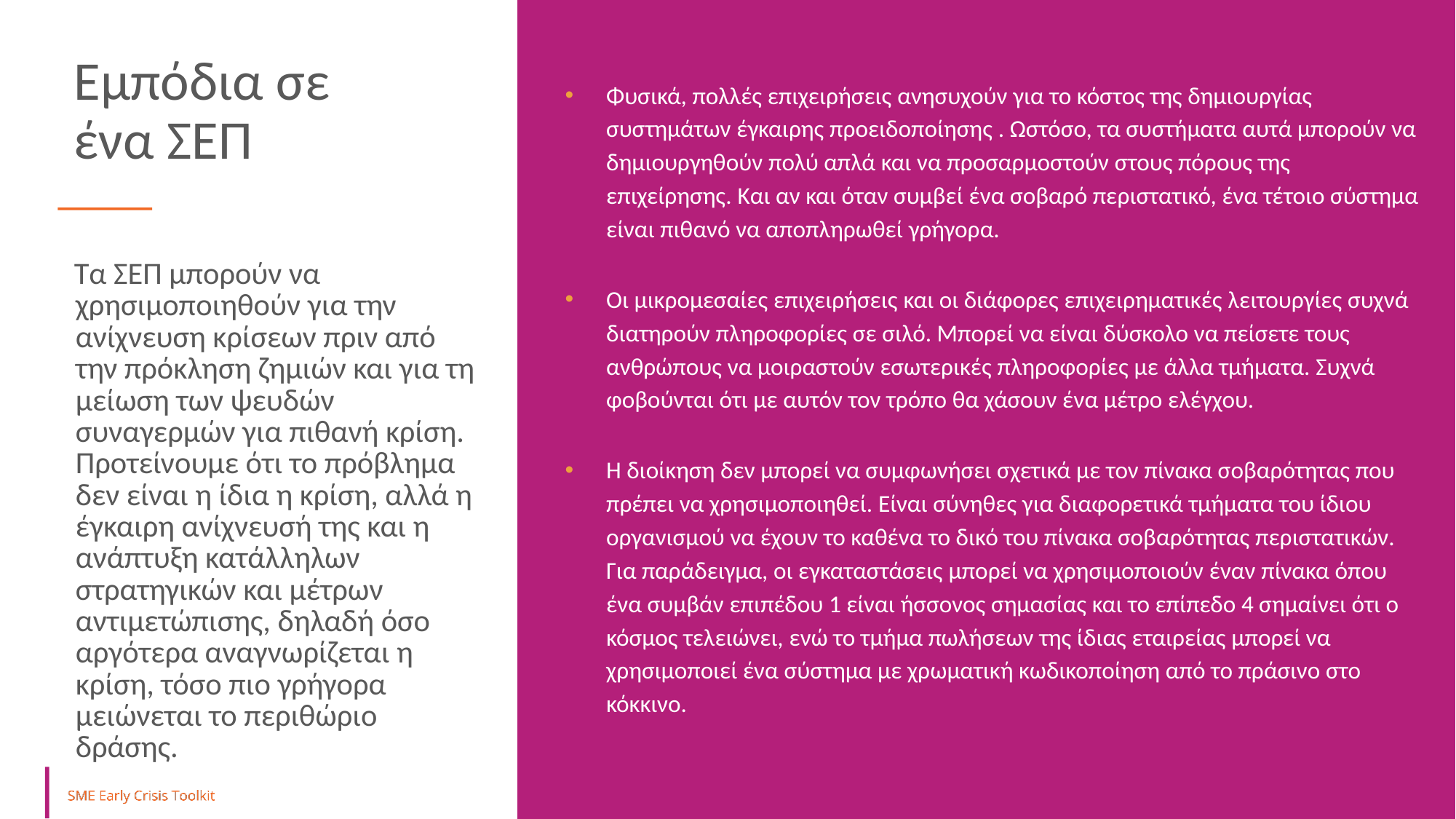

Εμπόδια σε ένα ΣΕΠ

Φυσικά, πολλές επιχειρήσεις ανησυχούν για το κόστος της δημιουργίας συστημάτων έγκαιρης προειδοποίησης . Ωστόσο, τα συστήματα αυτά μπορούν να δημιουργηθούν πολύ απλά και να προσαρμοστούν στους πόρους της επιχείρησης. Και αν και όταν συμβεί ένα σοβαρό περιστατικό, ένα τέτοιο σύστημα είναι πιθανό να αποπληρωθεί γρήγορα.

Οι μικρομεσαίες επιχειρήσεις και οι διάφορες επιχειρηματικές λειτουργίες συχνά διατηρούν πληροφορίες σε σιλό. Μπορεί να είναι δύσκολο να πείσετε τους ανθρώπους να μοιραστούν εσωτερικές πληροφορίες με άλλα τμήματα. Συχνά φοβούνται ότι με αυτόν τον τρόπο θα χάσουν ένα μέτρο ελέγχου.

Η διοίκηση δεν μπορεί να συμφωνήσει σχετικά με τον πίνακα σοβαρότητας που πρέπει να χρησιμοποιηθεί. Είναι σύνηθες για διαφορετικά τμήματα του ίδιου οργανισμού να έχουν το καθένα το δικό του πίνακα σοβαρότητας περιστατικών. Για παράδειγμα, οι εγκαταστάσεις μπορεί να χρησιμοποιούν έναν πίνακα όπου ένα συμβάν επιπέδου 1 είναι ήσσονος σημασίας και το επίπεδο 4 σημαίνει ότι ο κόσμος τελειώνει, ενώ το τμήμα πωλήσεων της ίδιας εταιρείας μπορεί να χρησιμοποιεί ένα σύστημα με χρωματική κωδικοποίηση από το πράσινο στο κόκκινο.

Τα ΣΕΠ μπορούν να χρησιμοποιηθούν για την ανίχνευση κρίσεων πριν από την πρόκληση ζημιών και για τη μείωση των ψευδών συναγερμών για πιθανή κρίση. Προτείνουμε ότι το πρόβλημα δεν είναι η ίδια η κρίση, αλλά η έγκαιρη ανίχνευσή της και η ανάπτυξη κατάλληλων στρατηγικών και μέτρων αντιμετώπισης, δηλαδή όσο αργότερα αναγνωρίζεται η κρίση, τόσο πιο γρήγορα μειώνεται το περιθώριο δράσης.